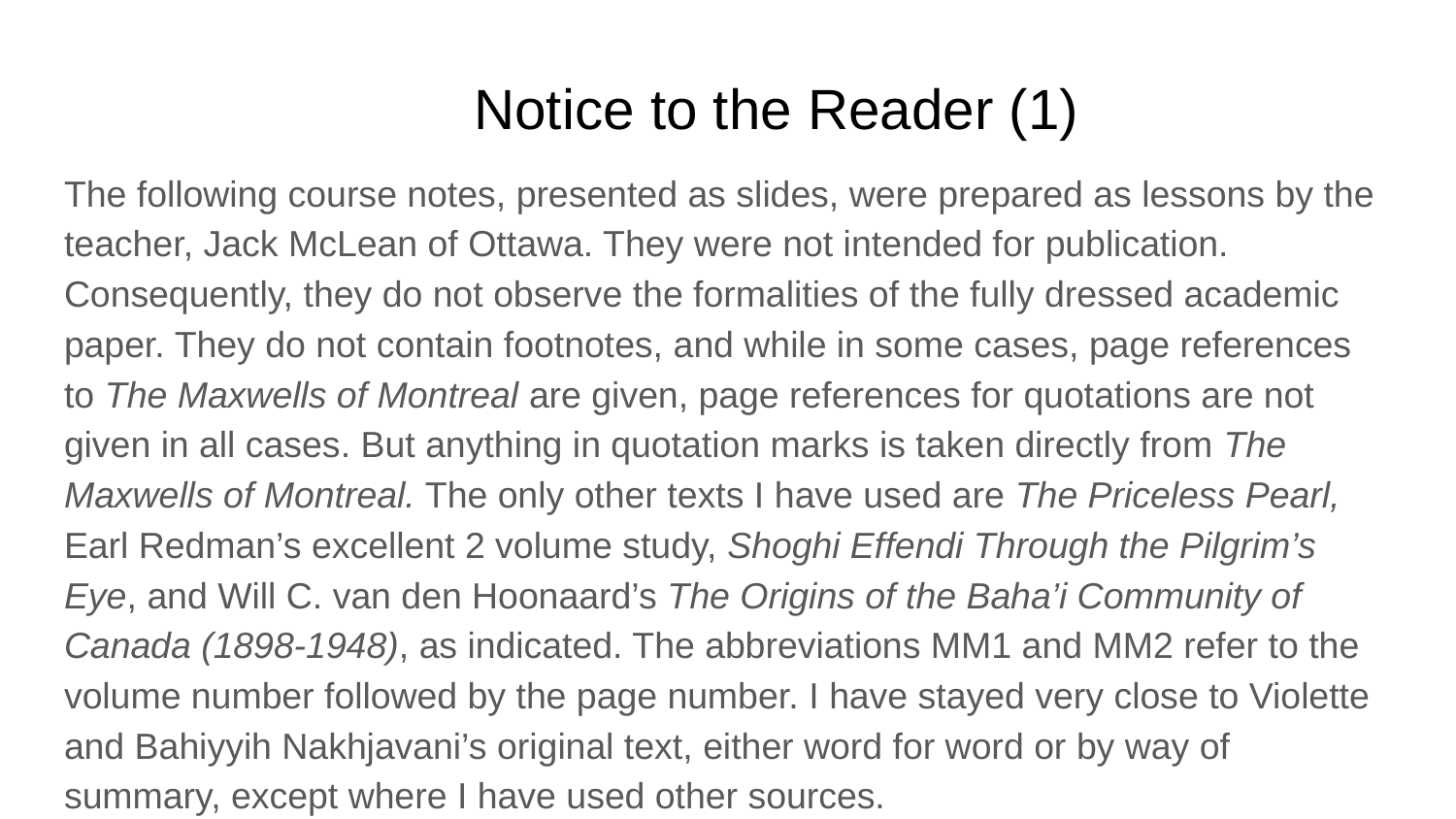

# Notice to the Reader (1)
The following course notes, presented as slides, were prepared as lessons by the teacher, Jack McLean of Ottawa. They were not intended for publication. Consequently, they do not observe the formalities of the fully dressed academic paper. They do not contain footnotes, and while in some cases, page references to The Maxwells of Montreal are given, page references for quotations are not given in all cases. But anything in quotation marks is taken directly from The Maxwells of Montreal. The only other texts I have used are The Priceless Pearl, Earl Redman’s excellent 2 volume study, Shoghi Effendi Through the Pilgrim’s Eye, and Will C. van den Hoonaard’s The Origins of the Baha’i Community of Canada (1898-1948), as indicated. The abbreviations MM1 and MM2 refer to the volume number followed by the page number. I have stayed very close to Violette and Bahiyyih Nakhjavani’s original text, either word for word or by way of summary, except where I have used other sources.